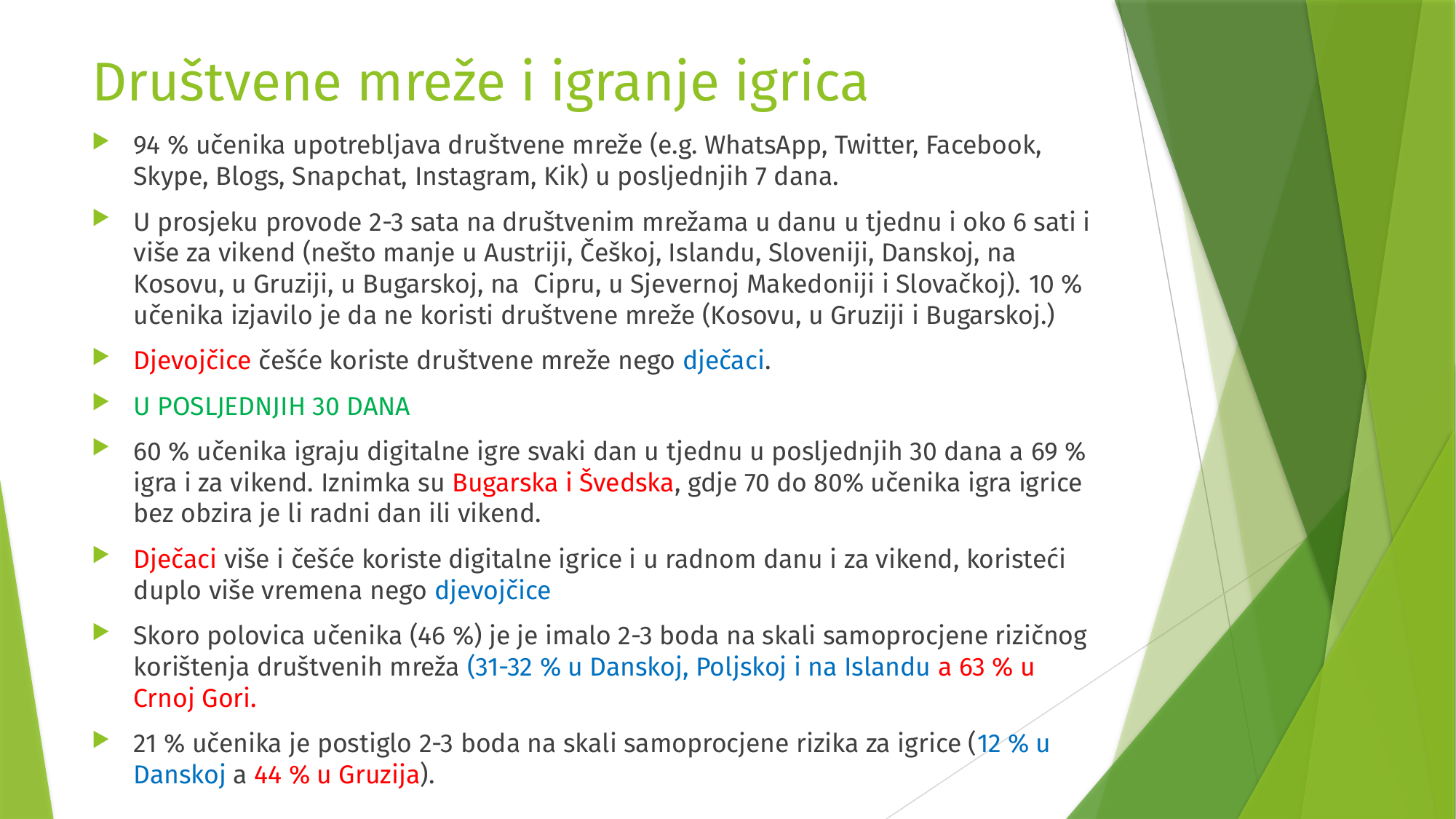

# Društvene mreže i igranje igrica
94 % učenika upotrebljava društvene mreže (e.g. WhatsApp, Twitter, Facebook, Skype, Blogs, Snapchat, Instagram, Kik) u posljednjih 7 dana.
U prosjeku provode 2-3 sata na društvenim mrežama u danu u tjednu i oko 6 sati i više za vikend (nešto manje u Austriji, Češkoj, Islandu, Sloveniji, Danskoj, na Kosovu, u Gruziji, u Bugarskoj, na  Cipru, u Sjevernoj Makedoniji i Slovačkoj). 10 % učenika izjavilo je da ne koristi društvene mreže (Kosovu, u Gruziji i Bugarskoj.)
Djevojčice češće koriste društvene mreže nego dječaci.
U POSLJEDNJIH 30 DANA
60 % učenika igraju digitalne igre svaki dan u tjednu u posljednjih 30 dana a 69 % igra i za vikend. Iznimka su Bugarska i Švedska, gdje 70 do 80% učenika igra igrice bez obzira je li radni dan ili vikend.
Dječaci više i češće koriste digitalne igrice i u radnom danu i za vikend, koristeći duplo više vremena nego djevojčice
Skoro polovica učenika (46 %) je je imalo 2-3 boda na skali samoprocjene rizičnog korištenja društvenih mreža (31-32 % u Danskoj, Poljskoj i na Islandu a 63 % u Crnoj Gori.
21 % učenika je postiglo 2-3 boda na skali samoprocjene rizika za igrice (12 % u Danskoj a 44 % u Gruzija).